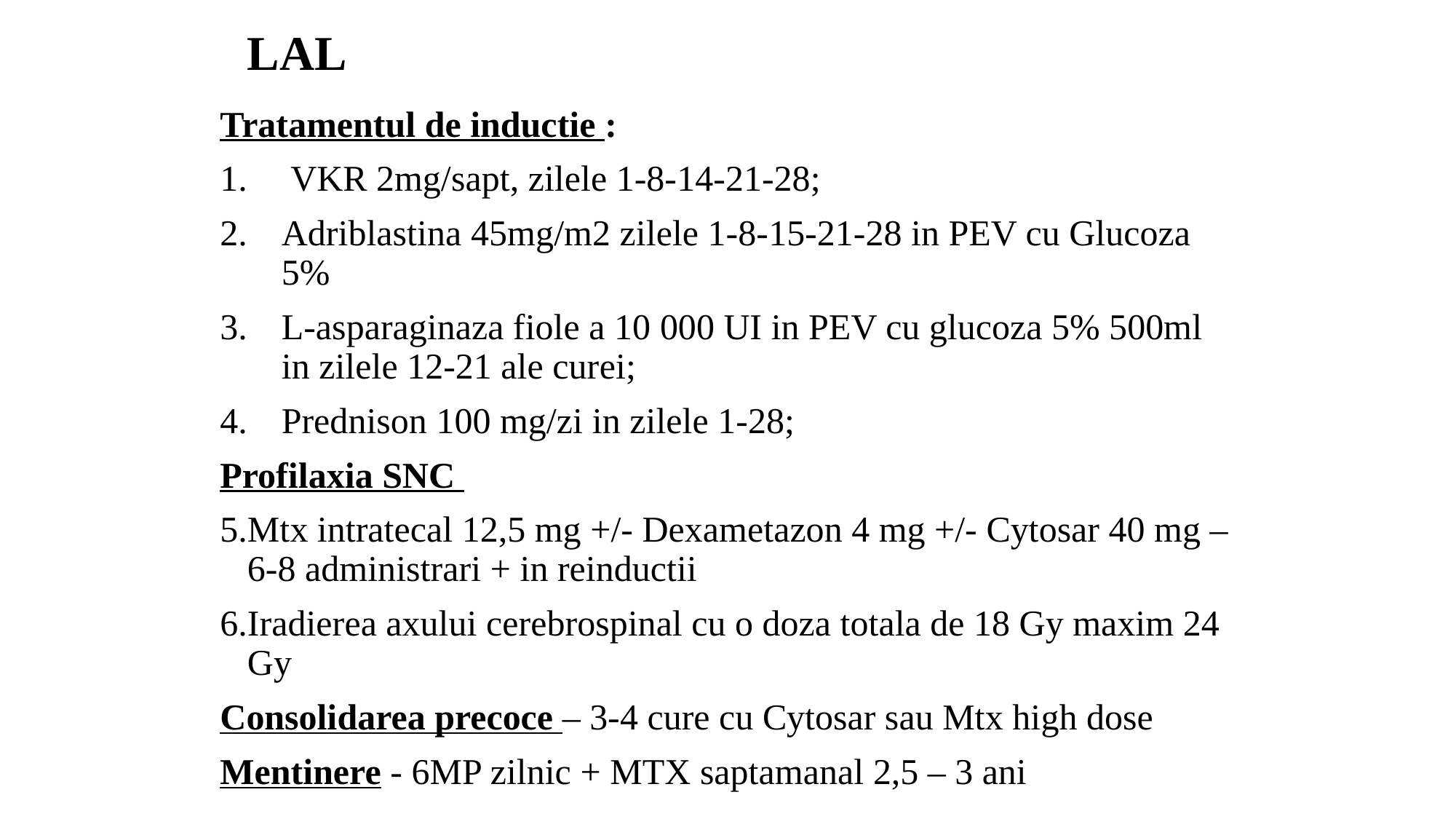

# LAL
Tratamentul de inductie :
 VKR 2mg/sapt, zilele 1-8-14-21-28;
Adriblastina 45mg/m2 zilele 1-8-15-21-28 in PEV cu Glucoza 5%
L-asparaginaza fiole a 10 000 UI in PEV cu glucoza 5% 500ml in zilele 12-21 ale curei;
Prednison 100 mg/zi in zilele 1-28;
Profilaxia SNC
Mtx intratecal 12,5 mg +/- Dexametazon 4 mg +/- Cytosar 40 mg – 6-8 administrari + in reinductii
Iradierea axului cerebrospinal cu o doza totala de 18 Gy maxim 24 Gy
Consolidarea precoce – 3-4 cure cu Cytosar sau Mtx high dose
Mentinere - 6MP zilnic + MTX saptamanal 2,5 – 3 ani